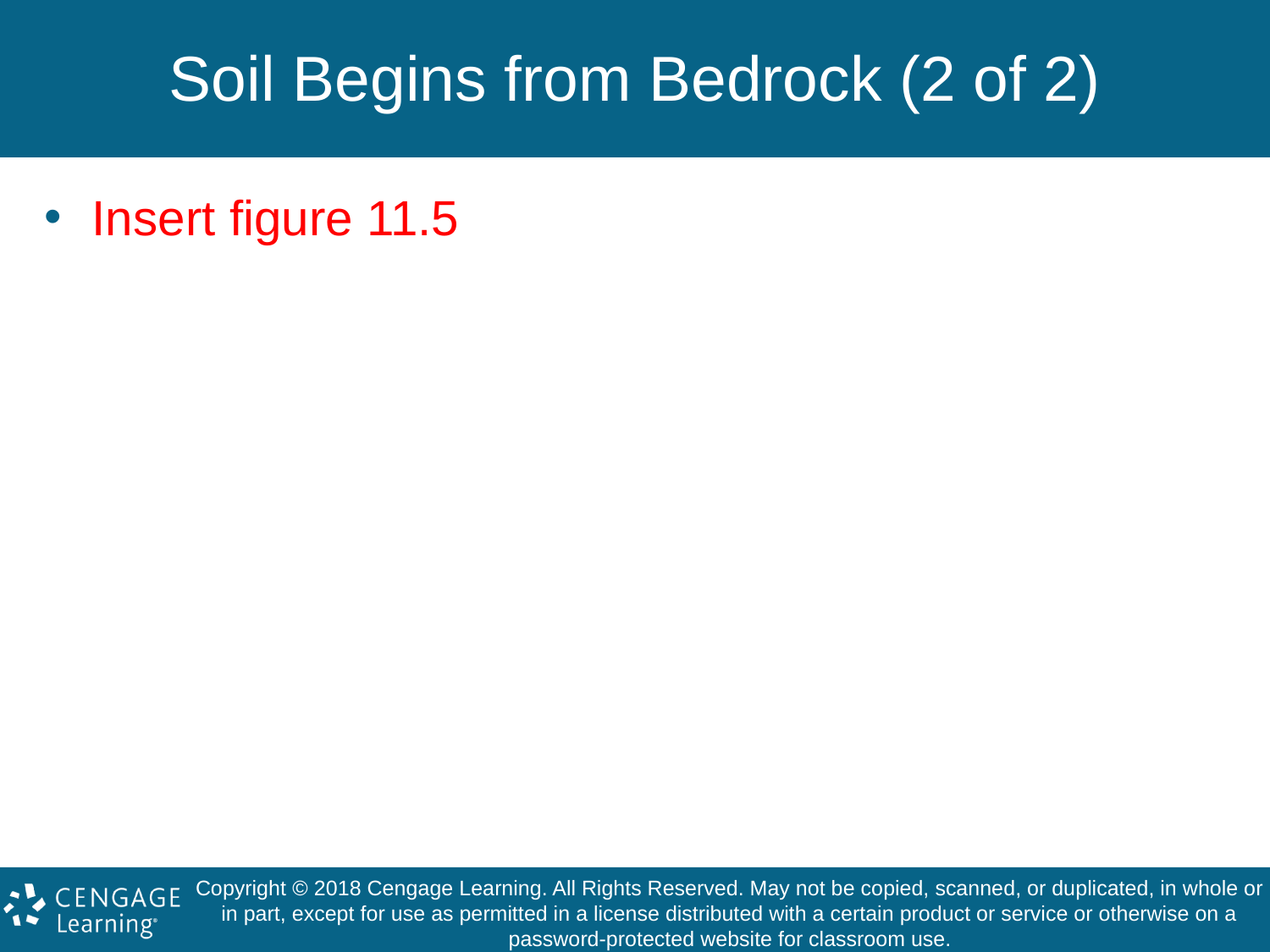

# Soil Begins from Bedrock (2 of 2)
Insert figure 11.5